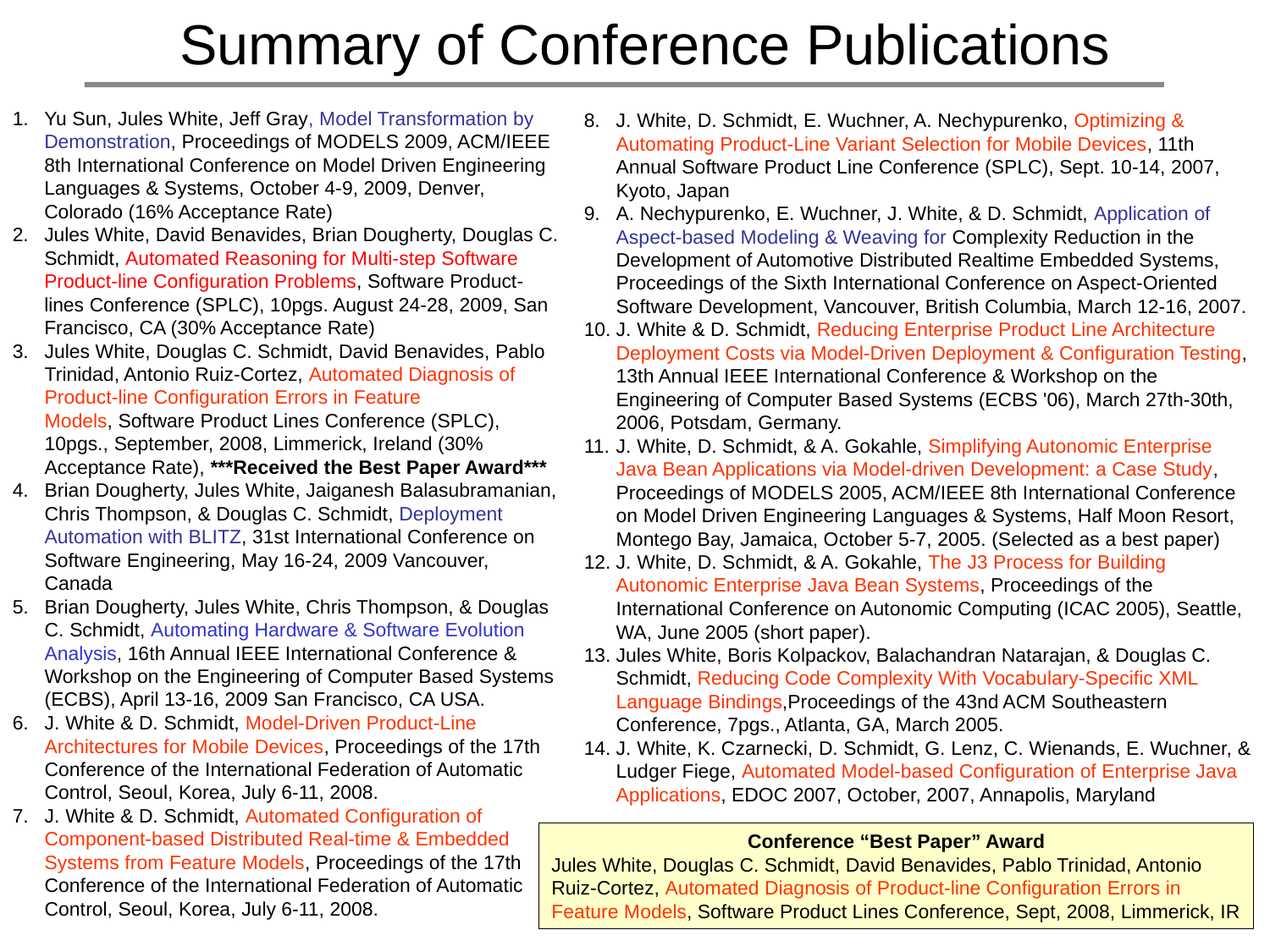

# Summary of Conference Publications
Yu Sun, Jules White, Jeff Gray, Model Transformation by Demonstration, Proceedings of MODELS 2009, ACM/IEEE 8th International Conference on Model Driven Engineering Languages & Systems, October 4-9, 2009, Denver, Colorado (16% Acceptance Rate)
Jules White, David Benavides, Brian Dougherty, Douglas C. Schmidt, Automated Reasoning for Multi-step Software Product-line Configuration Problems, Software Product-lines Conference (SPLC), 10pgs. August 24-28, 2009, San Francisco, CA (30% Acceptance Rate)
Jules White, Douglas C. Schmidt, David Benavides, Pablo Trinidad, Antonio Ruiz-Cortez, Automated Diagnosis of Product-line Configuration Errors in Feature Models, Software Product Lines Conference (SPLC), 10pgs., September, 2008, Limmerick, Ireland (30% Acceptance Rate), ***Received the Best Paper Award***
Brian Dougherty, Jules White, Jaiganesh Balasubramanian, Chris Thompson, & Douglas C. Schmidt, Deployment Automation with BLITZ, 31st International Conference on Software Engineering, May 16-24, 2009 Vancouver, Canada
Brian Dougherty, Jules White, Chris Thompson, & Douglas C. Schmidt, Automating Hardware & Software Evolution Analysis, 16th Annual IEEE International Conference & Workshop on the Engineering of Computer Based Systems (ECBS), April 13-16, 2009 San Francisco, CA USA.
J. White & D. Schmidt, Model-Driven Product-Line Architectures for Mobile Devices, Proceedings of the 17th Conference of the International Federation of Automatic Control, Seoul, Korea, July 6-11, 2008.
J. White & D. Schmidt, Automated Configuration of Component-based Distributed Real-time & Embedded Systems from Feature Models, Proceedings of the 17th Conference of the International Federation of Automatic Control, Seoul, Korea, July 6-11, 2008.
J. White, D. Schmidt, E. Wuchner, A. Nechypurenko, Optimizing & Automating Product-Line Variant Selection for Mobile Devices, 11th Annual Software Product Line Conference (SPLC), Sept. 10-14, 2007, Kyoto, Japan
A. Nechypurenko, E. Wuchner, J. White, & D. Schmidt, Application of Aspect-based Modeling & Weaving for Complexity Reduction in the Development of Automotive Distributed Realtime Embedded Systems, Proceedings of the Sixth International Conference on Aspect-Oriented Software Development, Vancouver, British Columbia, March 12-16, 2007.
J. White & D. Schmidt, Reducing Enterprise Product Line Architecture Deployment Costs via Model-Driven Deployment & Configuration Testing, 13th Annual IEEE International Conference & Workshop on the Engineering of Computer Based Systems (ECBS '06), March 27th-30th, 2006, Potsdam, Germany.
J. White, D. Schmidt, & A. Gokahle, Simplifying Autonomic Enterprise Java Bean Applications via Model-driven Development: a Case Study, Proceedings of MODELS 2005, ACM/IEEE 8th International Conference on Model Driven Engineering Languages & Systems, Half Moon Resort, Montego Bay, Jamaica, October 5-7, 2005. (Selected as a best paper)
J. White, D. Schmidt, & A. Gokahle, The J3 Process for Building Autonomic Enterprise Java Bean Systems, Proceedings of the International Conference on Autonomic Computing (ICAC 2005), Seattle, WA, June 2005 (short paper).
Jules White, Boris Kolpackov, Balachandran Natarajan, & Douglas C. Schmidt, Reducing Code Complexity With Vocabulary-Specific XML Language Bindings,Proceedings of the 43nd ACM Southeastern Conference, 7pgs., Atlanta, GA, March 2005.
J. White, K. Czarnecki, D. Schmidt, G. Lenz, C. Wienands, E. Wuchner, & Ludger Fiege, Automated Model-based Configuration of Enterprise Java Applications, EDOC 2007, October, 2007, Annapolis, Maryland

Conference “Best Paper” Award
Jules White, Douglas C. Schmidt, David Benavides, Pablo Trinidad, Antonio Ruiz-Cortez, Automated Diagnosis of Product-line Configuration Errors in Feature Models, Software Product Lines Conference, Sept, 2008, Limmerick, IR